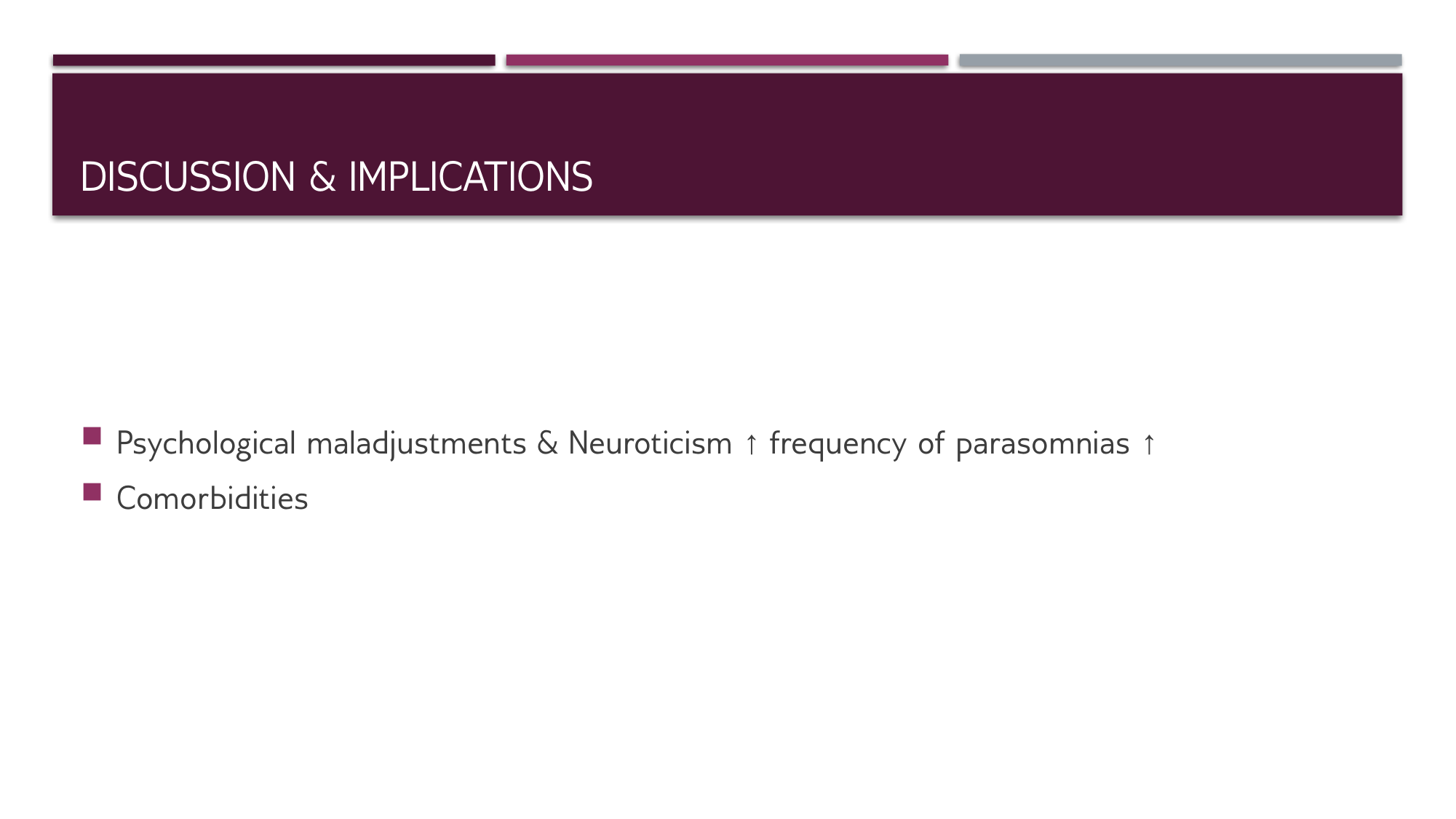

# Discussion & Implications
Psychological maladjustments & Neuroticism ↑ frequency of parasomnias ↑
Comorbidities